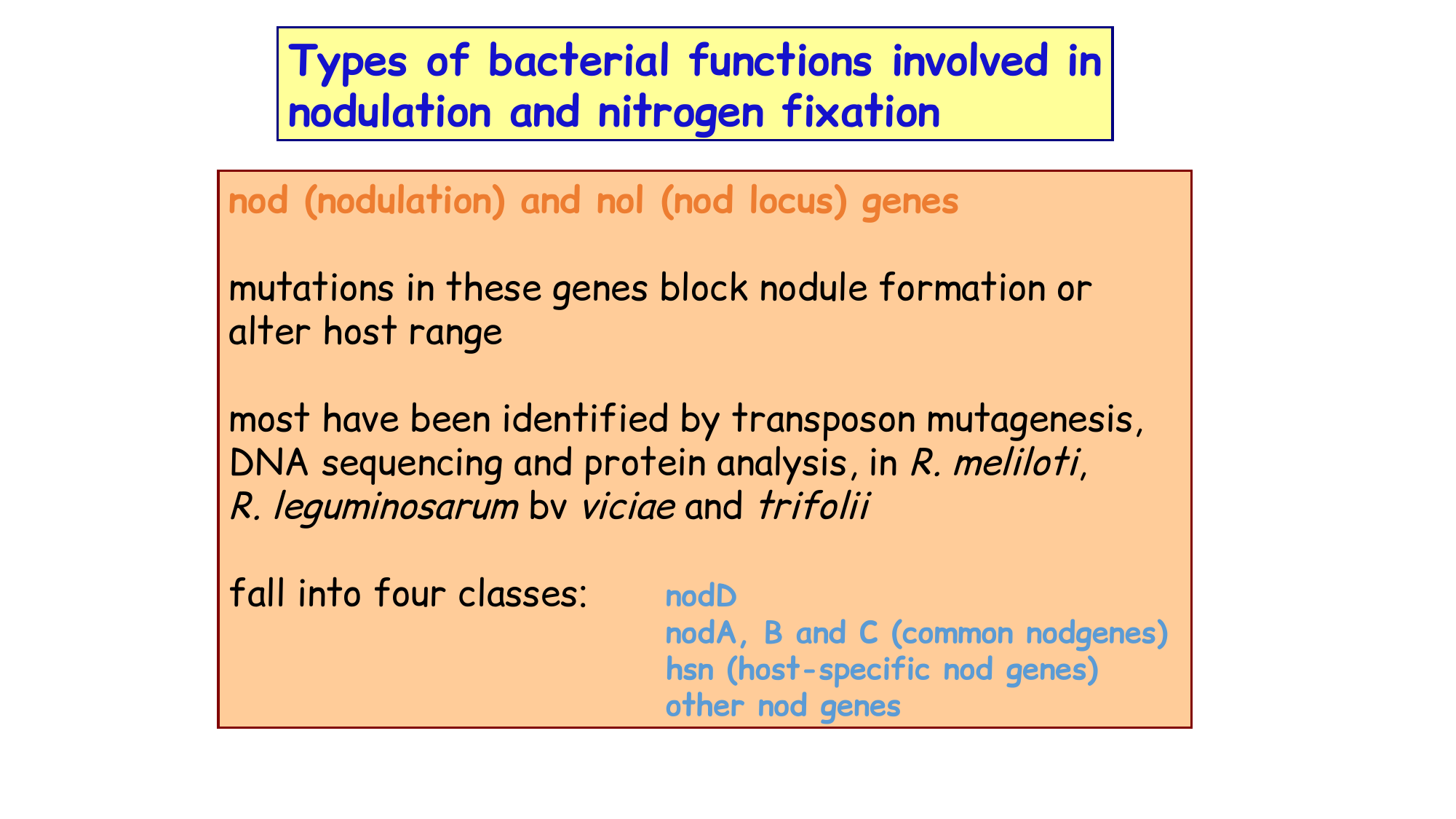

Types of bacterial functions involved in
nodulation and nitrogen fixation
nod (nodulation) and nol (nod locus) genes

mutations in these genes block nodule formation or
alter host range

most have been identified by transposon mutagenesis,
DNA sequencing and protein analysis, in R. meliloti,
R. leguminosarum bv viciae and trifolii

fall into four classes:  	nodD
				nodA, B and C (common nodgenes)
				hsn (host-specific nod genes)
				other nod genes